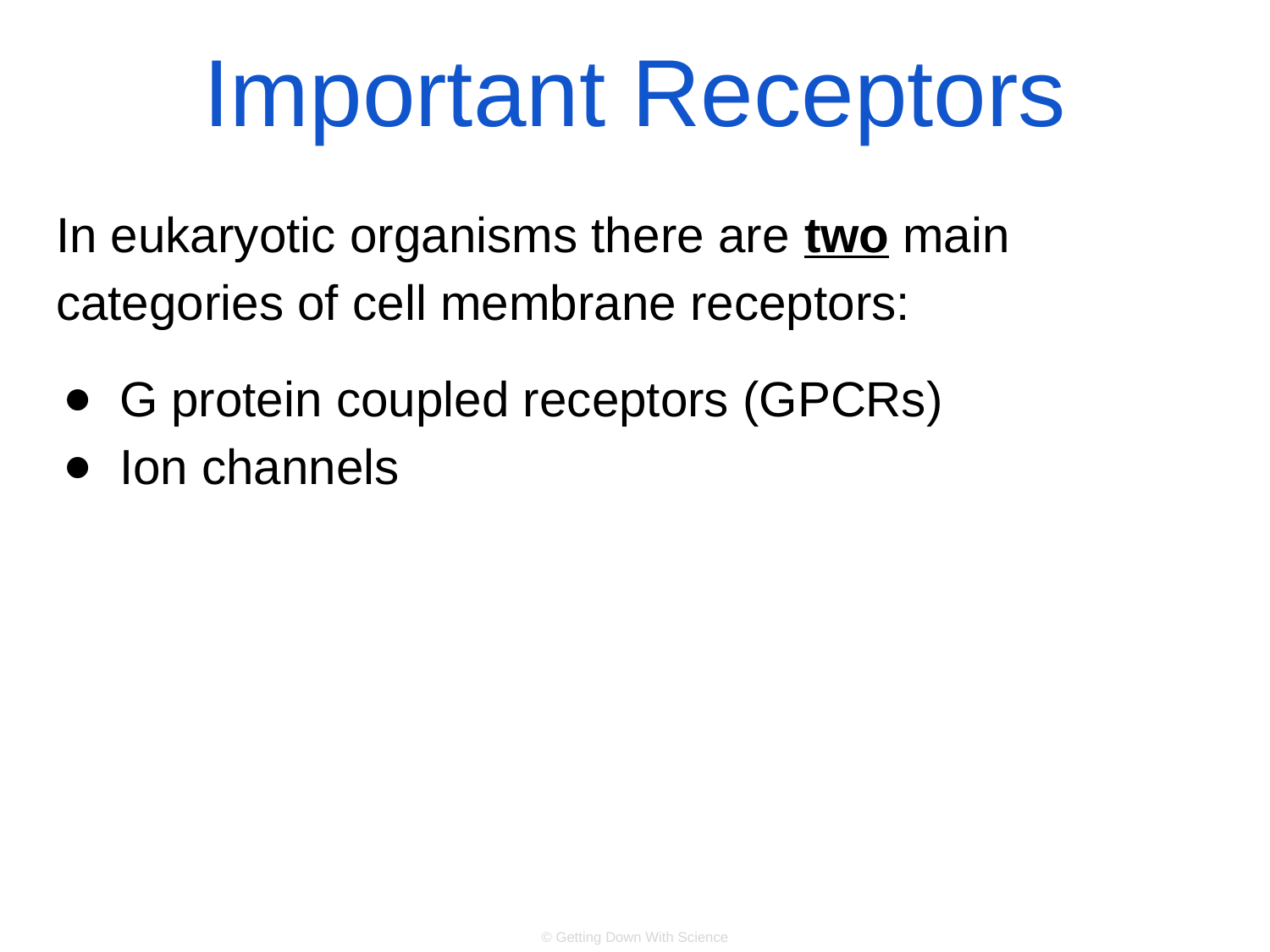

# Important Receptors
In eukaryotic organisms there are two main categories of cell membrane receptors:
G protein coupled receptors (GPCRs)
Ion channels